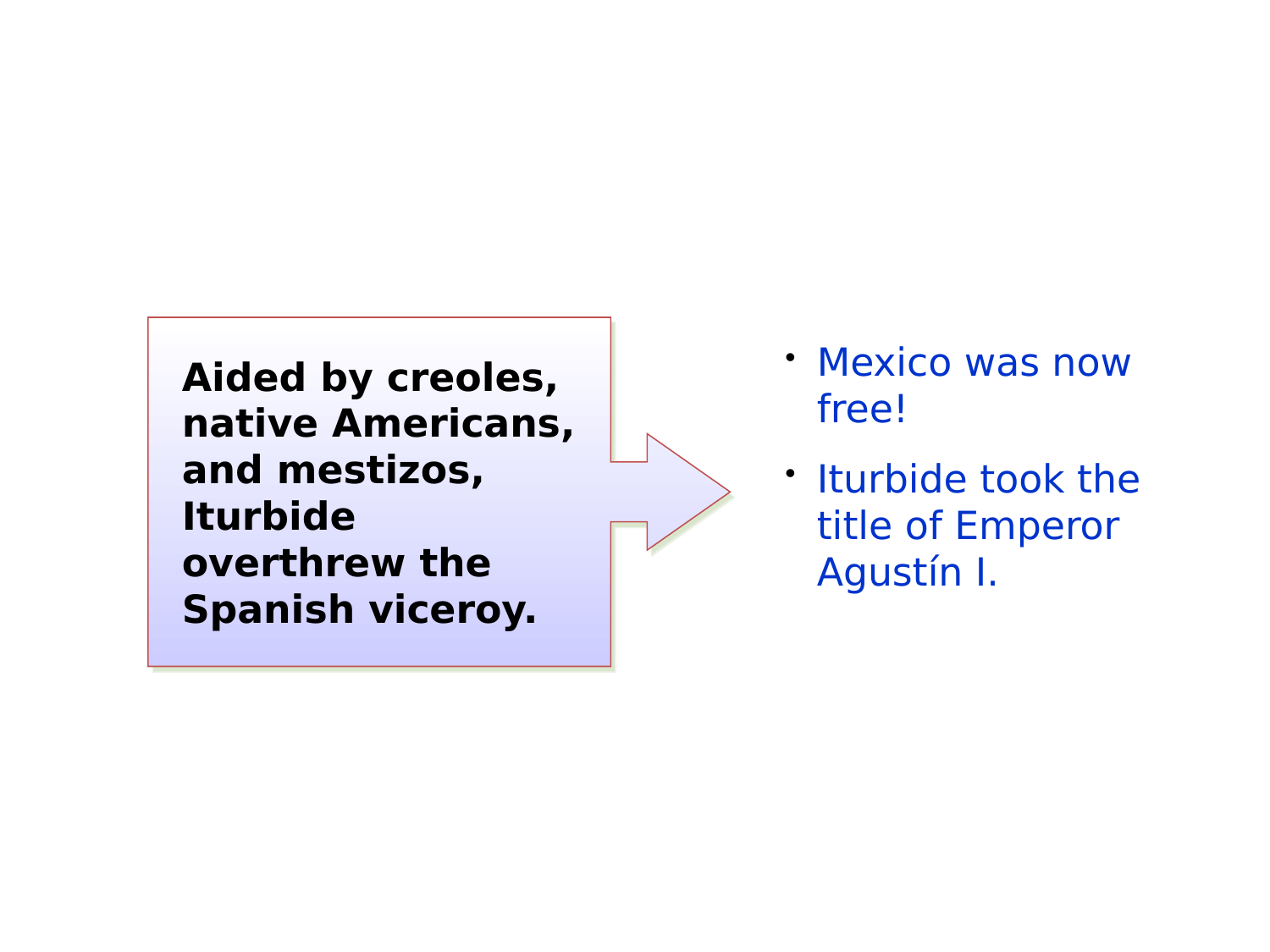

Mexico was now free!
Iturbide took the title of Emperor Agustín I.

Aided by creoles, native Americans, and mestizos, Iturbide overthrew the Spanish viceroy.